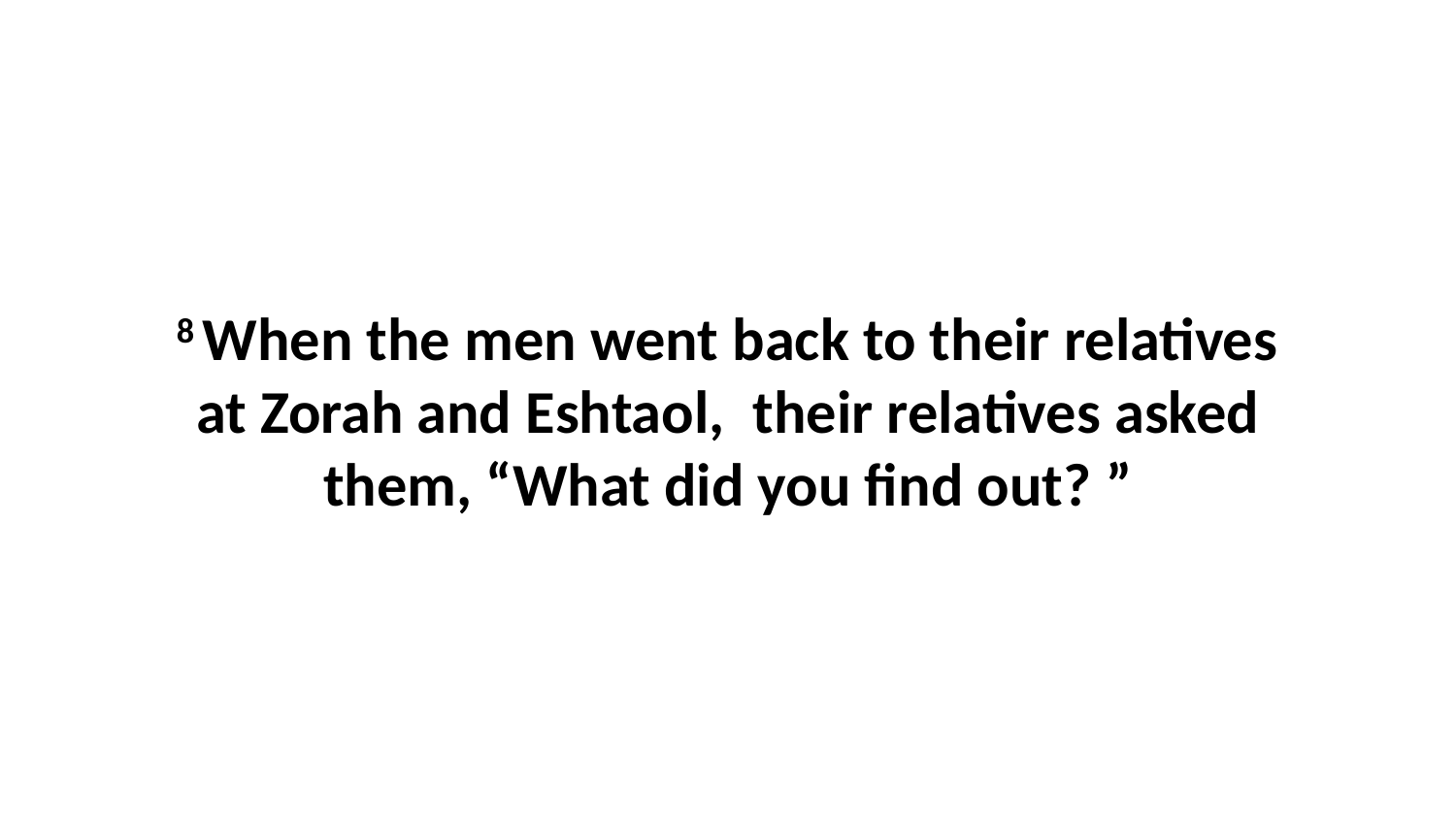

8 When the men went back to their relatives at Zorah and Eshtaol,  their relatives asked them, “What did you find out? ”